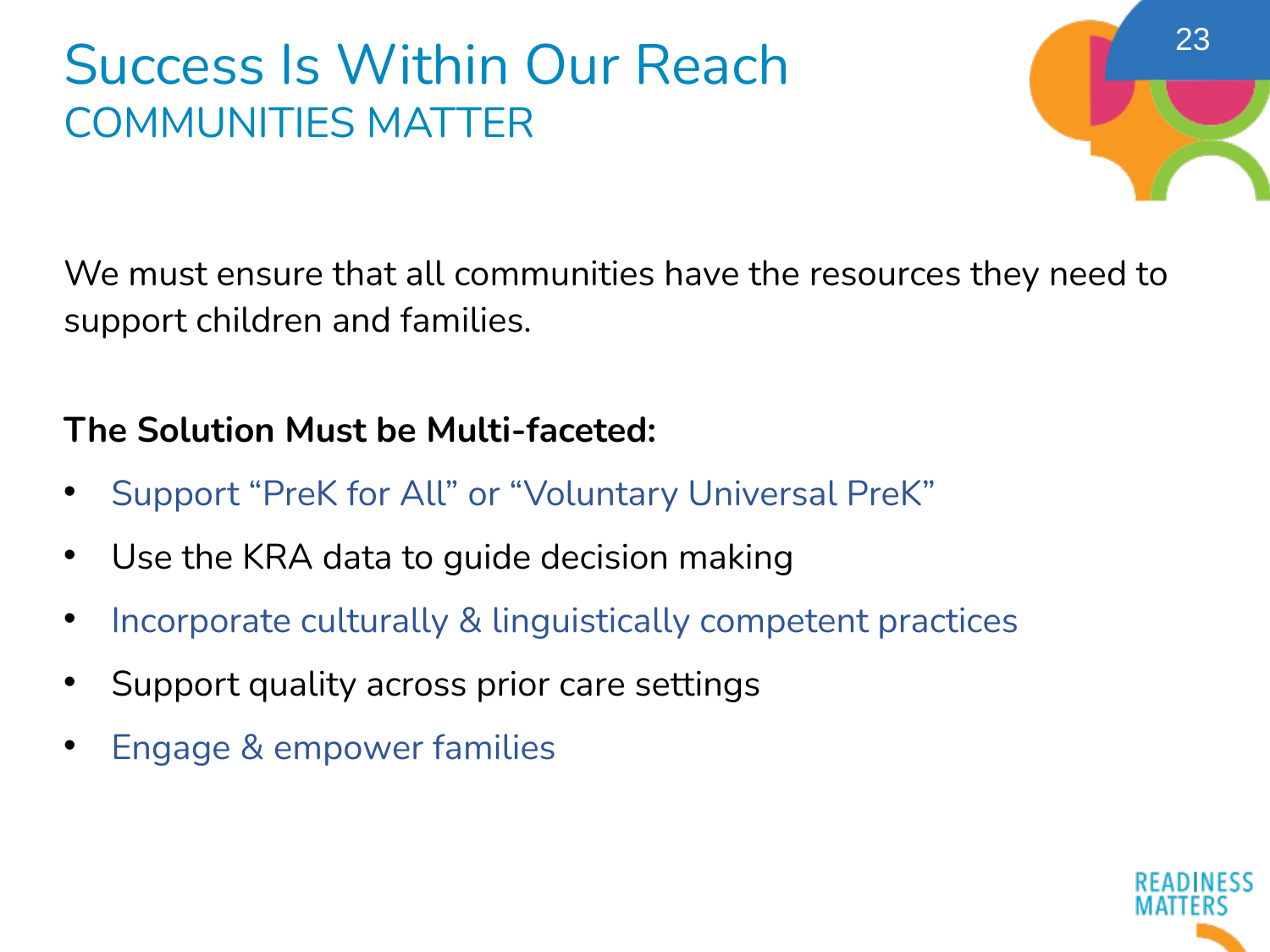

23
# Success Is Within Our Reach COMMUNITIES MATTER
We must ensure that all communities have the resources they need to support children and families.

The Solution Must be Multi-faceted:
Support “PreK for All” or “Voluntary Universal PreK”
Use the KRA data to guide decision making
Incorporate culturally & linguistically competent practices
Support quality across prior care settings
Engage & empower families